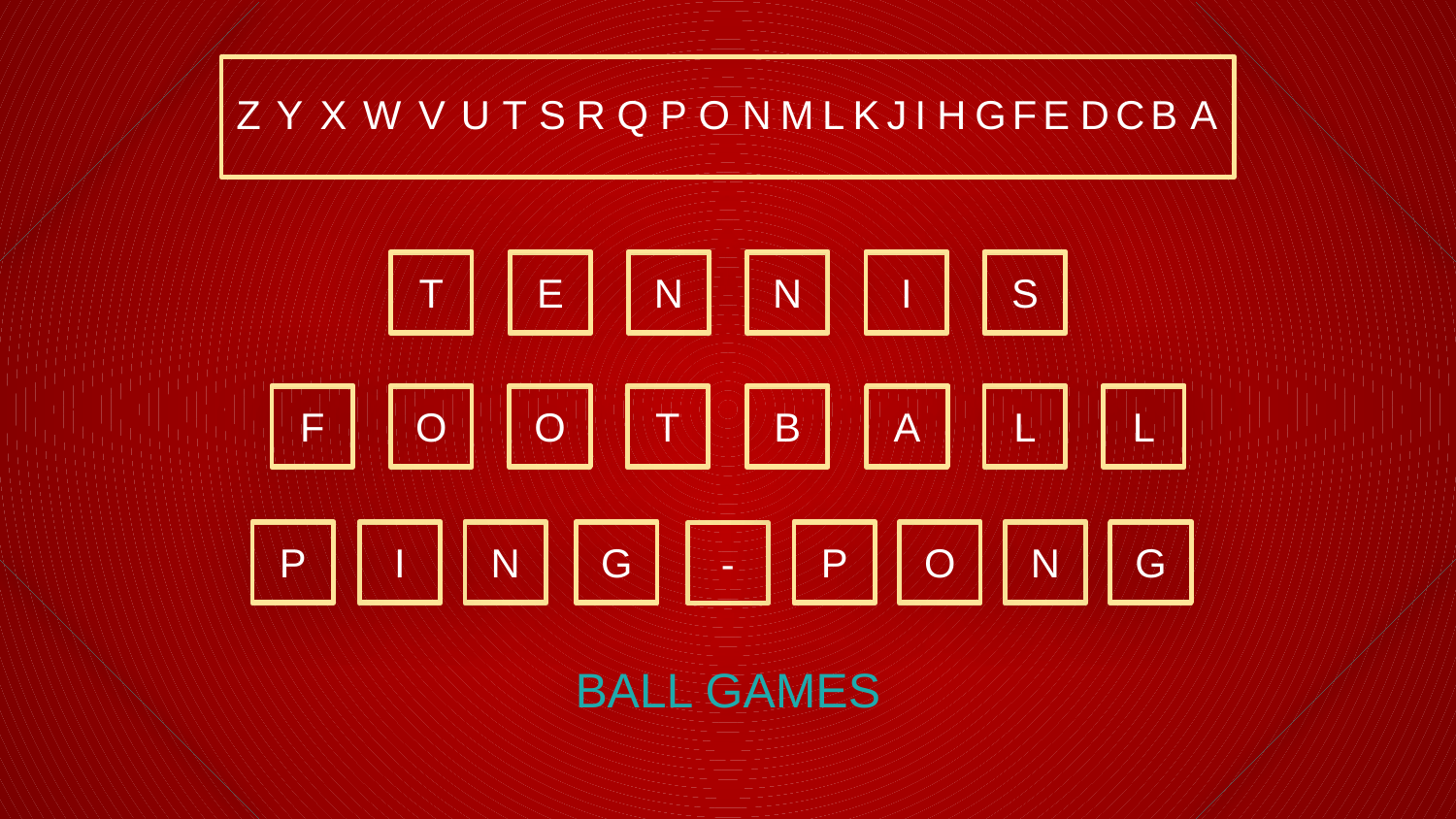

Z
Y
X
W
V
U
T
S
R
Q
P
O
N
M
L
K
J
I
H
G
F
E
D
C
B
A
T
E
N
N
I
S

F
O
O
T
B
A
L
L

P
I
N
G
P
O
N
G

-

BALL GAMES